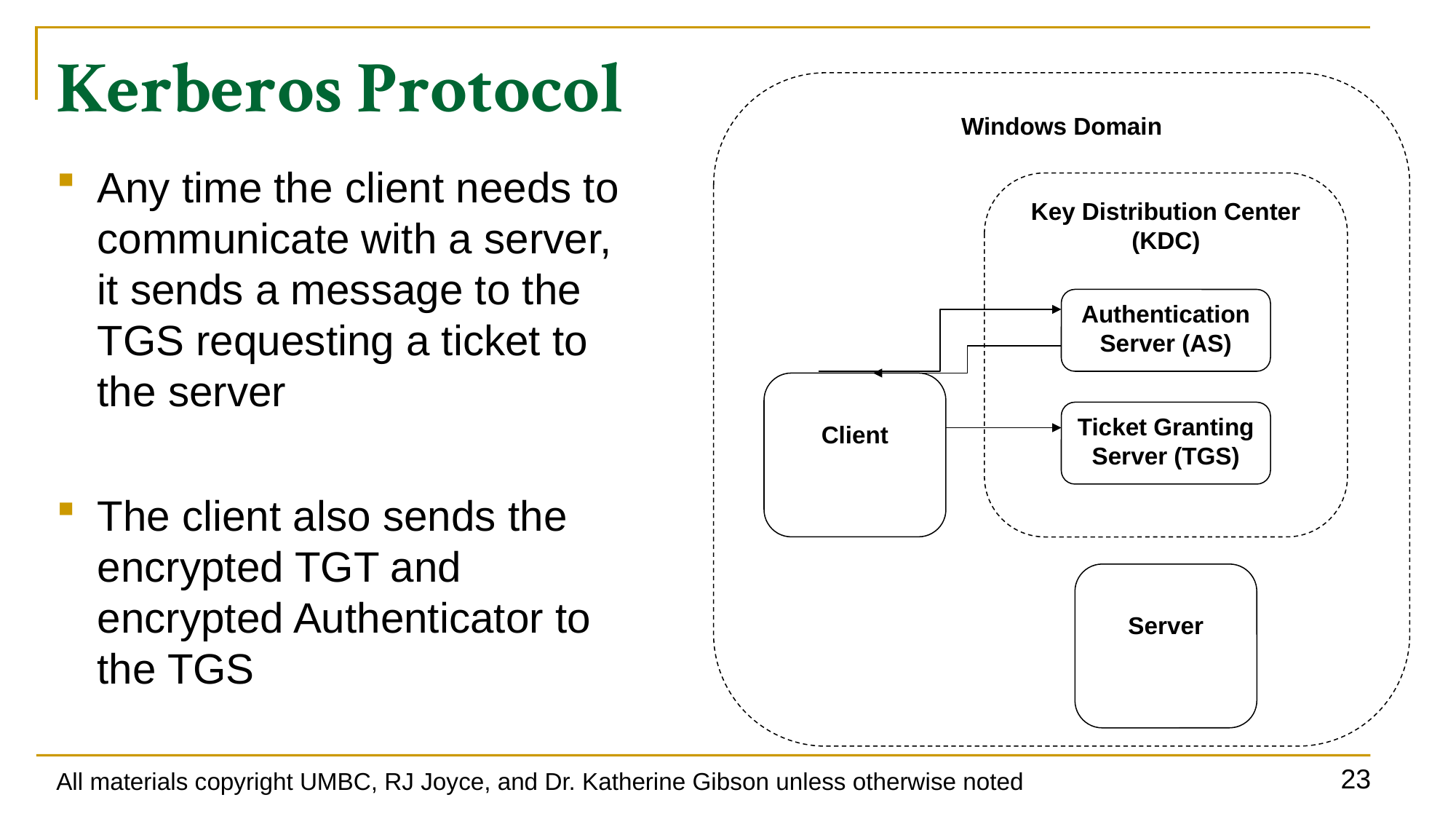

# Kerberos Protocol
Windows Domain
Any time the client needs to communicate with a server, it sends a message to the TGS requesting a ticket to the server

The client also sends the encrypted TGT and encrypted Authenticator to the TGS

Key Distribution Center (KDC)
Authentication Server (AS)

Client
Ticket Granting Server (TGS)

Server